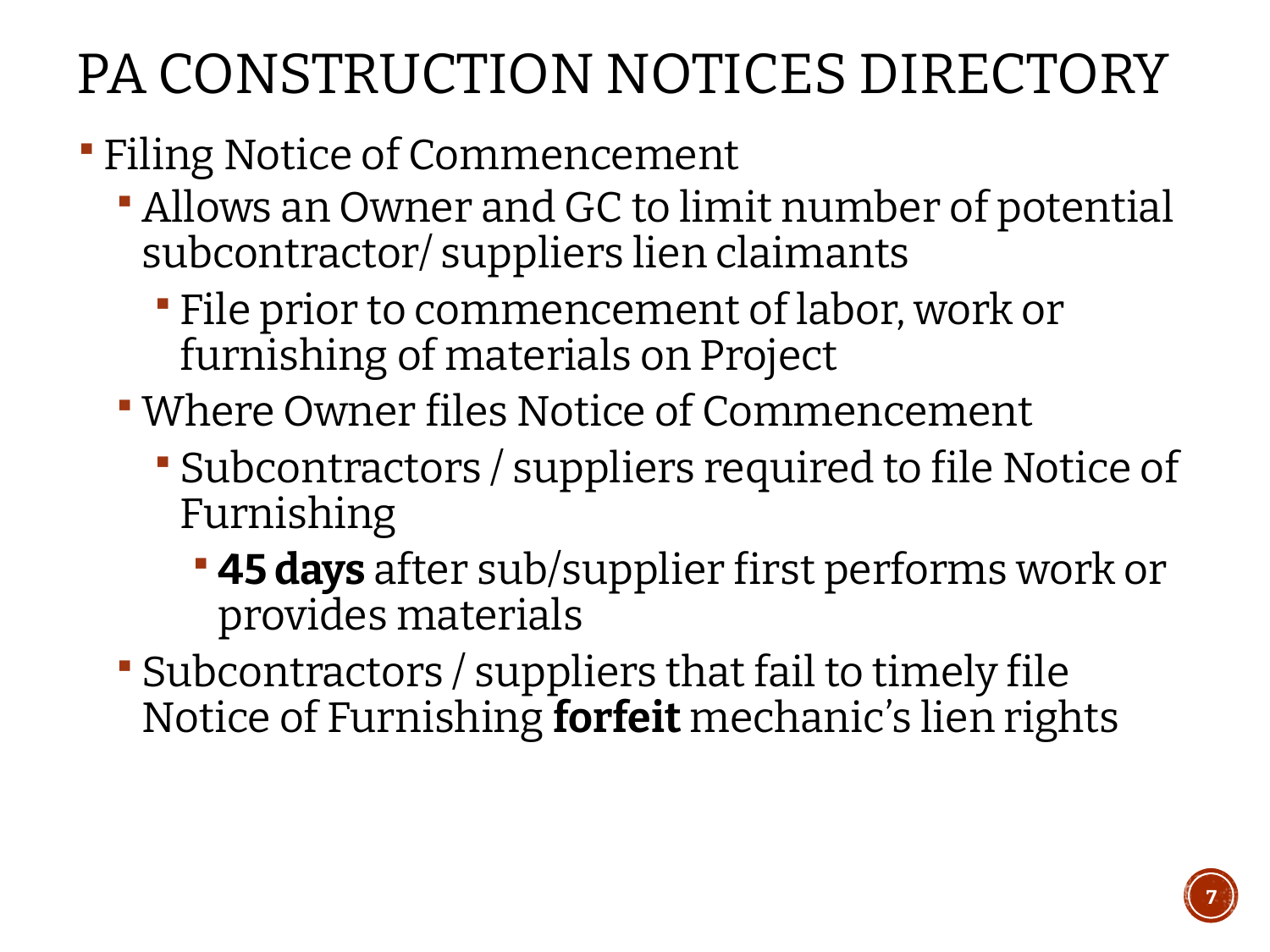

# PA Construction Notices Directory
Filing Notice of Commencement
Allows an Owner and GC to limit number of potential subcontractor/ suppliers lien claimants
File prior to commencement of labor, work or furnishing of materials on Project
Where Owner files Notice of Commencement
Subcontractors / suppliers required to file Notice of Furnishing
45 days after sub/supplier first performs work or provides materials
Subcontractors / suppliers that fail to timely file Notice of Furnishing forfeit mechanic’s lien rights

7